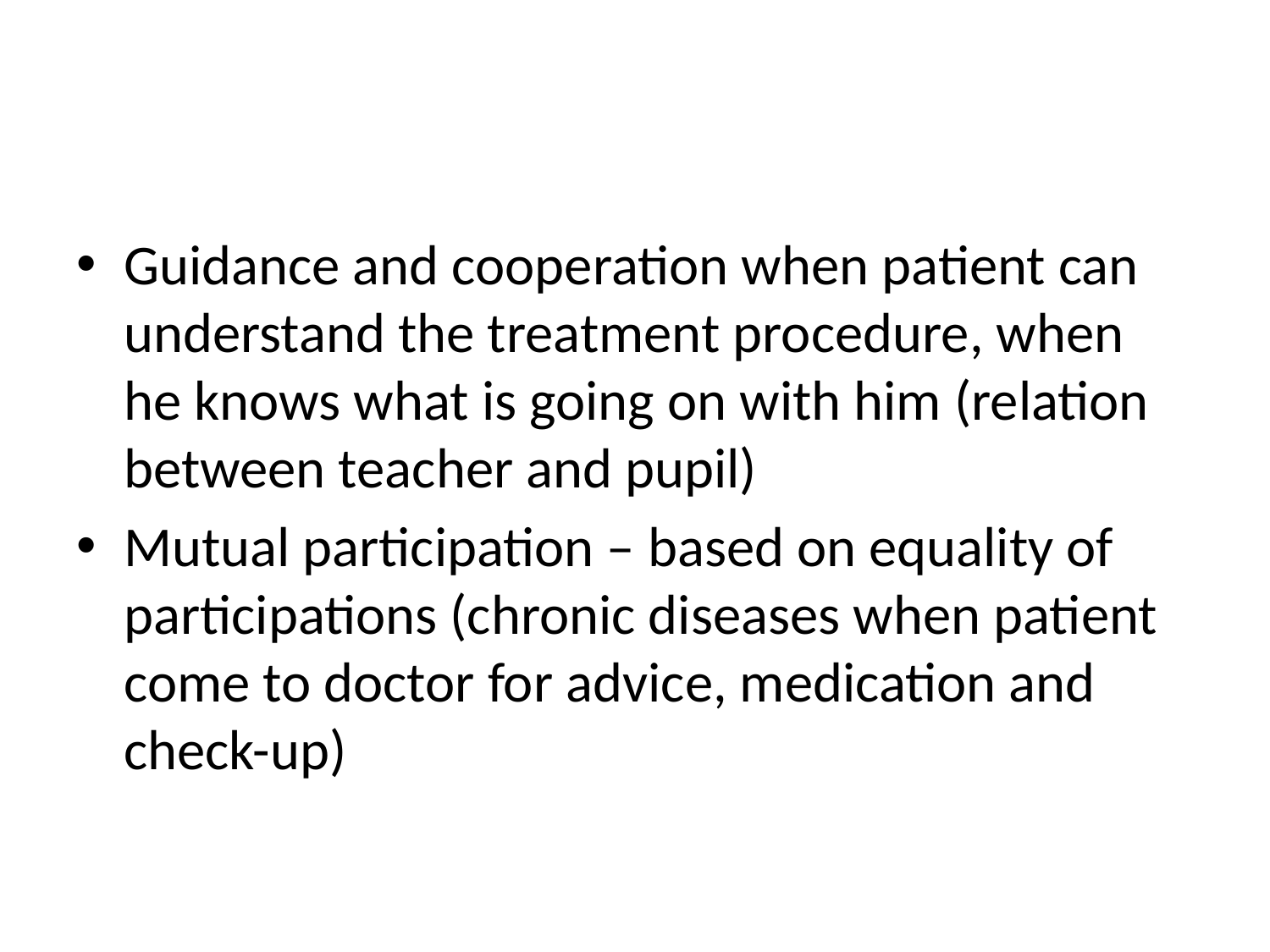

#
Guidance and cooperation when patient can understand the treatment procedure, when he knows what is going on with him (relation between teacher and pupil)
Mutual participation – based on equality of participations (chronic diseases when patient come to doctor for advice, medication and check-up)